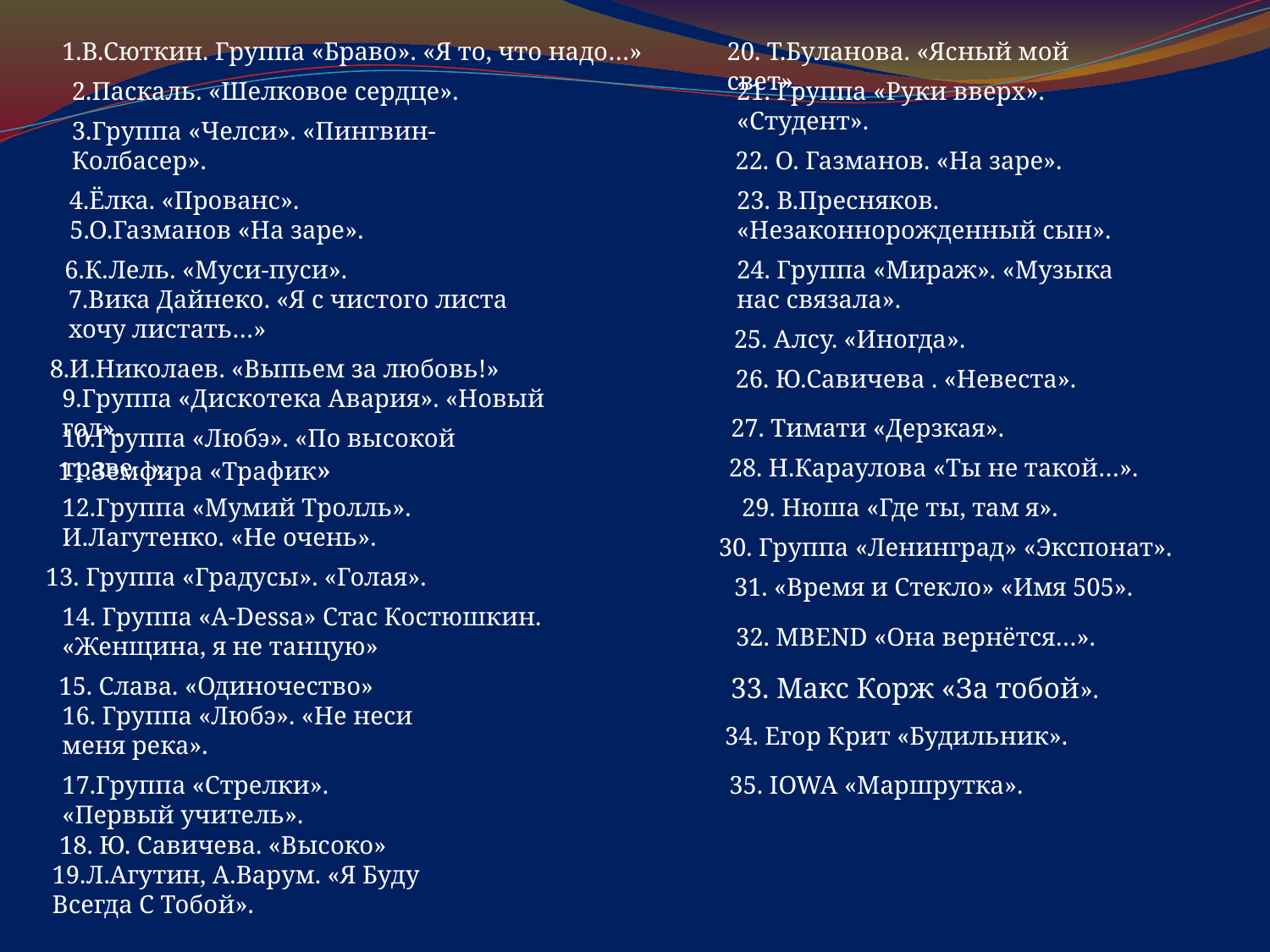

1.В.Сюткин. Группа «Браво». «Я то, что надо…»
20. Т.Буланова. «Ясный мой свет».
2.Паскаль. «Шелковое сердце».
21. Группа «Руки вверх». «Студент».
3.Группа «Челси». «Пингвин-Колбасер».
22. О. Газманов. «На заре».
4.Ёлка. «Прованс».
23. В.Пресняков. «Незаконнорожденный сын».
5.О.Газманов «На заре».
6.К.Лель. «Муси-пуси».
24. Группа «Мираж». «Музыка нас связала».
7.Вика Дайнеко. «Я с чистого листа хочу листать…»
25. Алсу. «Иногда».
8.И.Николаев. «Выпьем за любовь!»
26. Ю.Савичева . «Невеста».
9.Группа «Дискотека Авария». «Новый год».
27. Тимати «Дерзкая».
10.Группа «Любэ». «По высокой траве...».
11.Земфира «Трафик»
28. Н.Караулова «Ты не такой…».
12.Группа «Мумий Тролль». И.Лагутенко. «Не очень».
29. Нюша «Где ты, там я».
30. Группа «Ленинград» «Экспонат».
13. Группа «Градусы». «Голая».
31. «Время и Стекло» «Имя 505».
14. Группа «A-Dessa» Стас Костюшкин.  «Женщина, я не танцую»
32. MBEND «Она вернётся…».
15. Слава. «Одиночество»
33. Макс Корж «За тобой».
16. Группа «Любэ». «Не неси меня река».
34. Егор Крит «Будильник».
17.Группа «Стрелки». «Первый учитель».
35. IOWA «Маршрутка».
18. Ю. Савичева. «Высоко»
19.Л.Агутин, А.Варум. «Я Буду Всегда С Тобой».